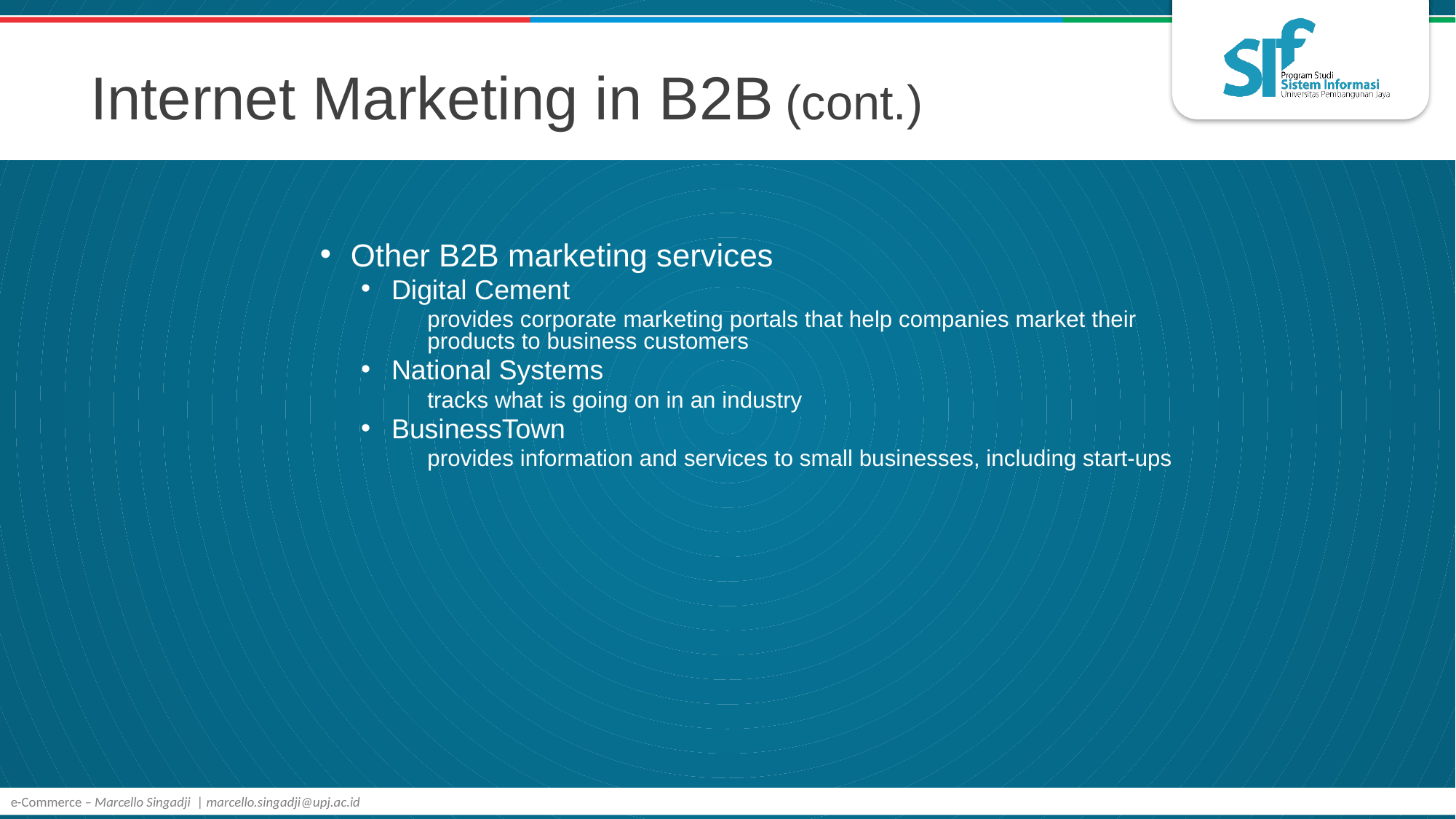

# Internet Marketing in B2B (cont.)
Other B2B marketing services
Digital Cement
	provides corporate marketing portals that help companies market their products to business customers
National Systems
	tracks what is going on in an industry
BusinessTown
	provides information and services to small businesses, including start-ups